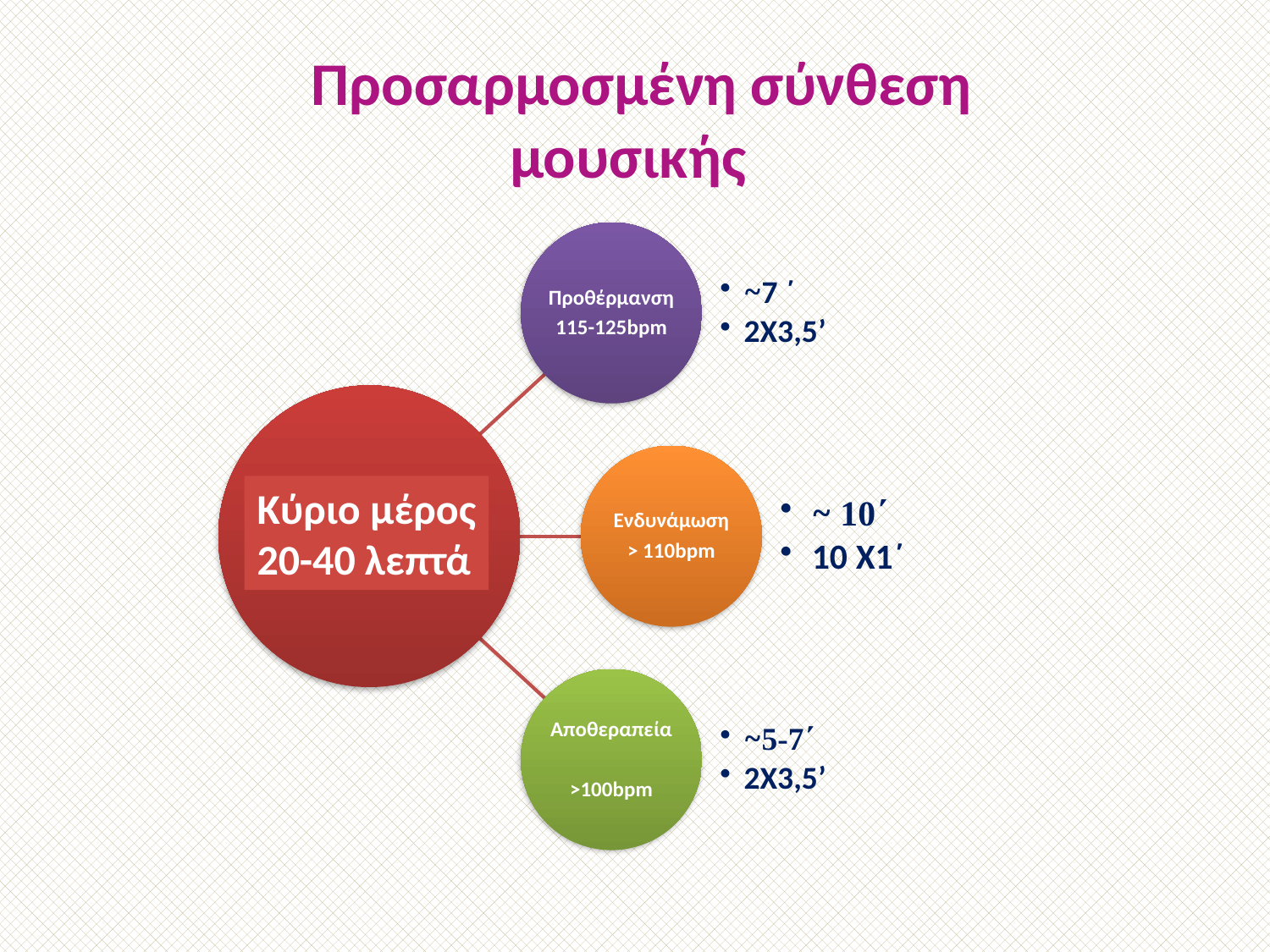

# Προσαρμοσμένη σύνθεση μουσικής
Προθέρμανση
115-125bpm
⁓7 ΄
2Χ3,5’
Ενδυνάμωση
> 110bpm
⁓ 10΄
10 Χ1΄
Αποθεραπεία

>100bpm
⁓5-7΄
2Χ3,5’
Κύριο μέρος
20-40 λεπτά